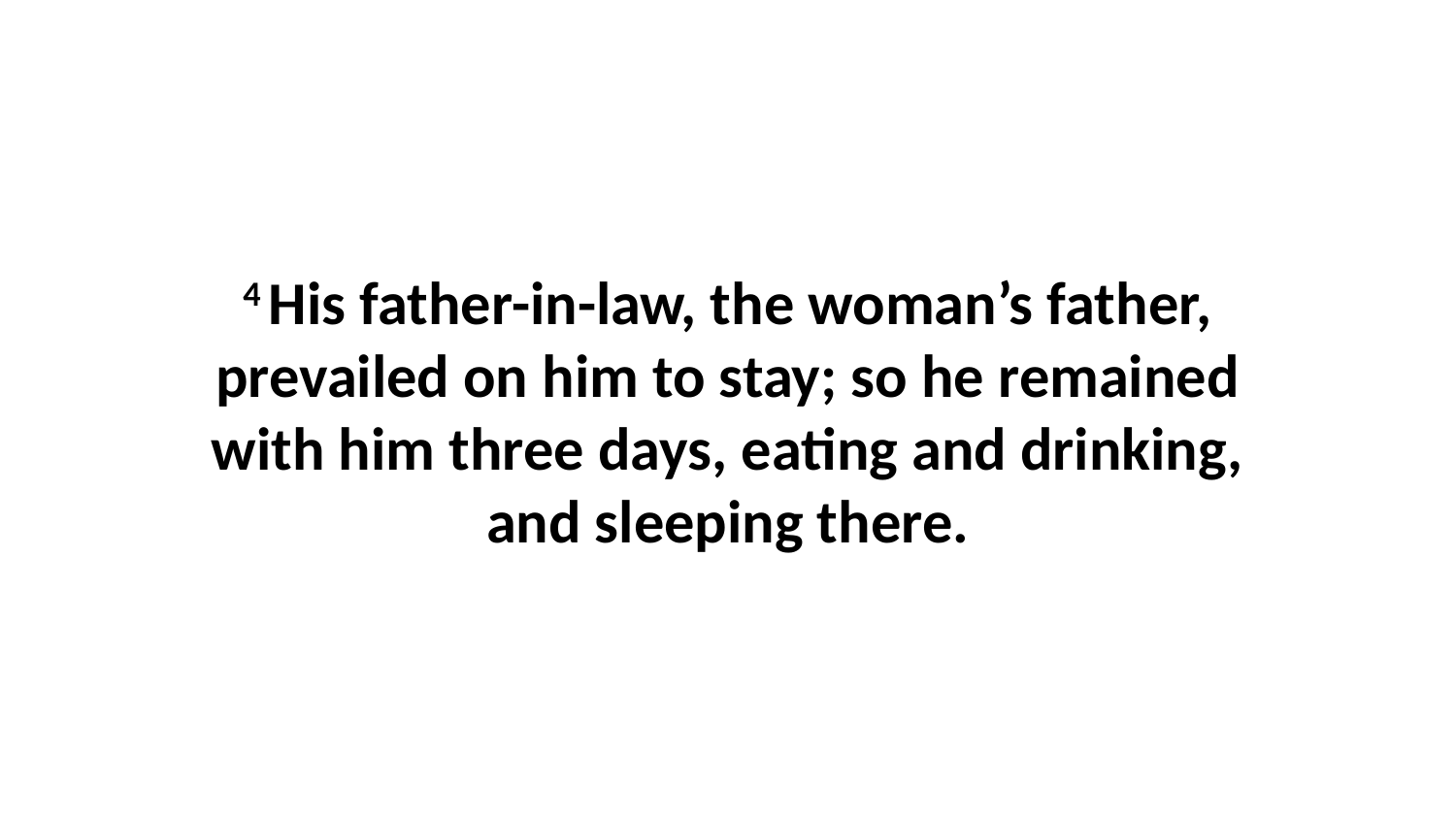

4 His father-in-law, the woman’s father, prevailed on him to stay; so he remained with him three days, eating and drinking, and sleeping there.